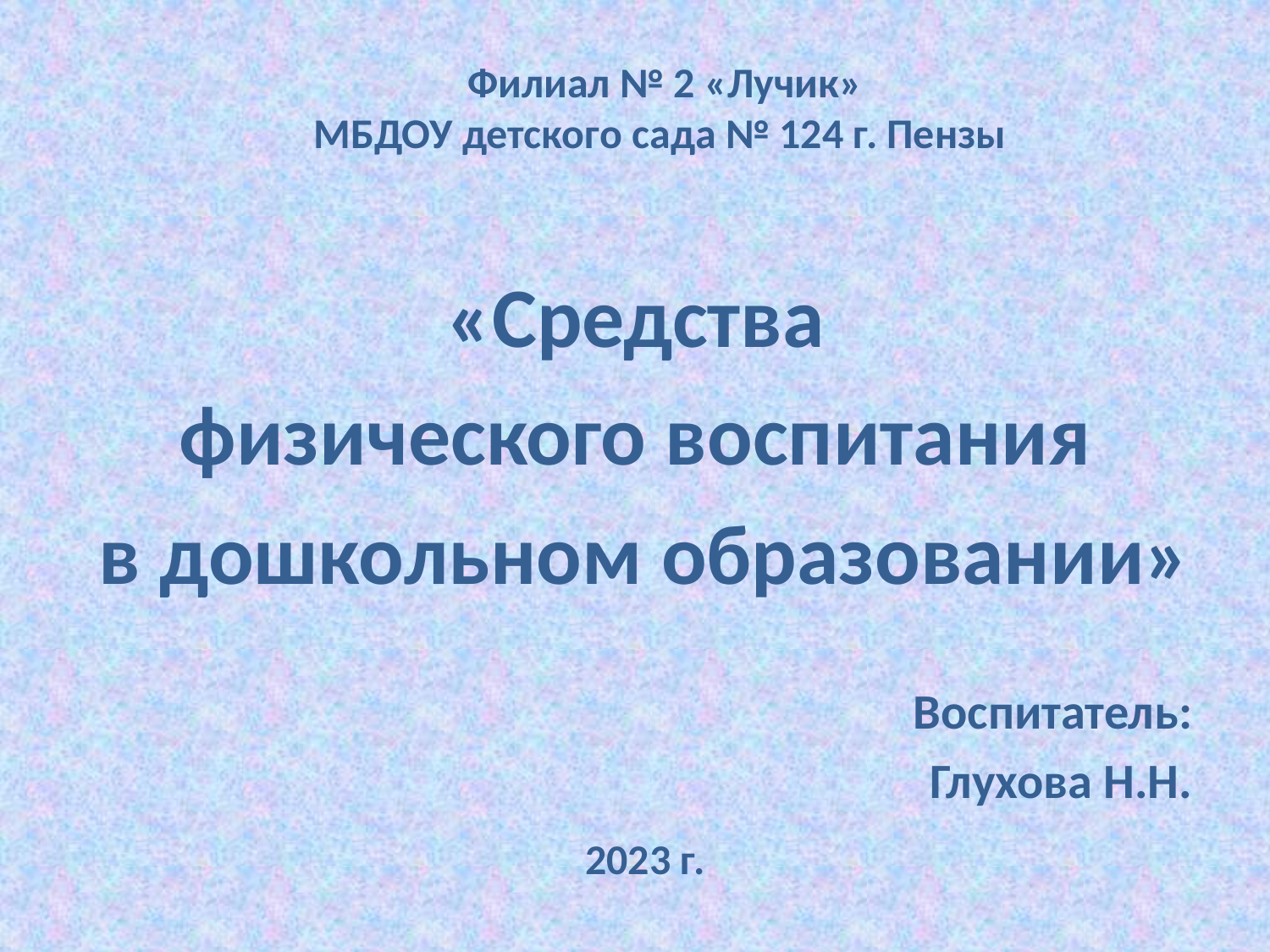

# Филиал № 2 «Лучик» МБДОУ детского сада № 124 г. Пензы
«Средства
физического воспитания
в дошкольном образовании»

Воспитатель:
 Глухова Н.Н.
2023 г.